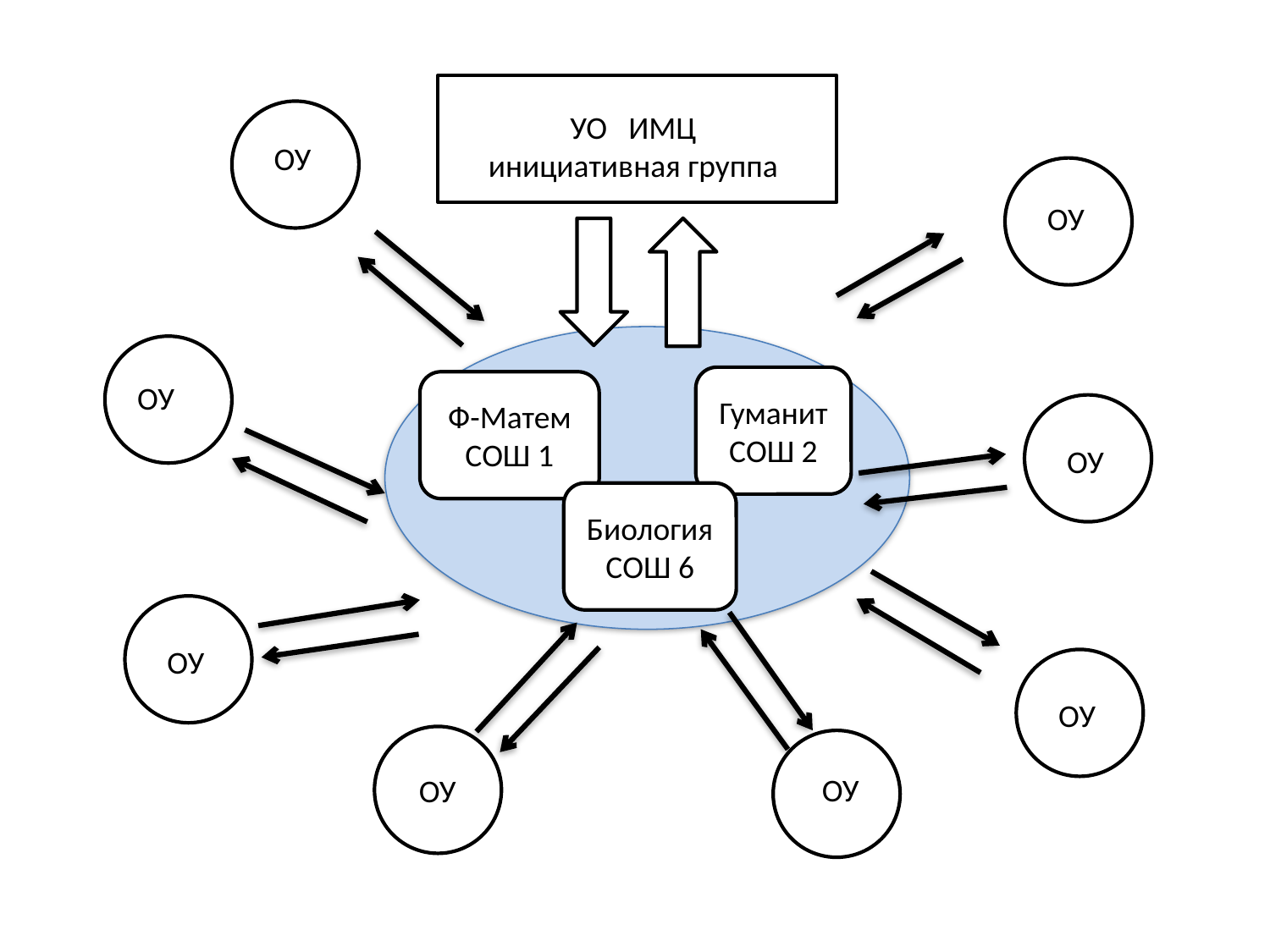

УО   ИМЦ
инициативная группа
ОУ

ОУ

Гуманит
СОШ 2
ОУ
Ф-Матем
СОШ 1

ОУ
Биология
СОШ 6

ОУ

ОУ

ОУ
ОУ